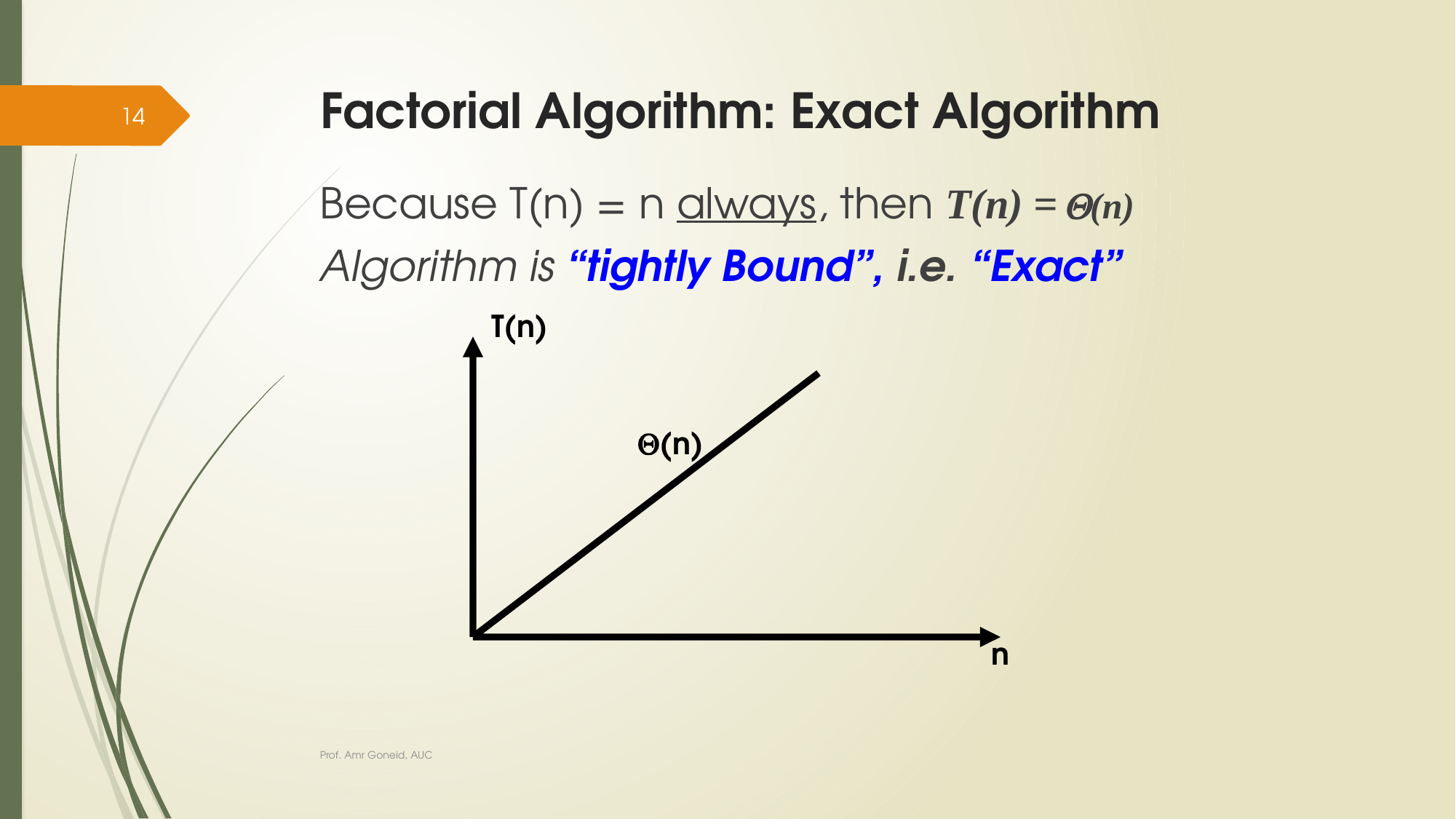

# Factorial Algorithm: Exact Algorithm
14
Because T(n) = n always, then T(n) = Θ(n)
Algorithm is “tightly Bound”, i.e. “Exact”
T(n)

Θ(n)
n

Prof. Amr Goneid, AUC